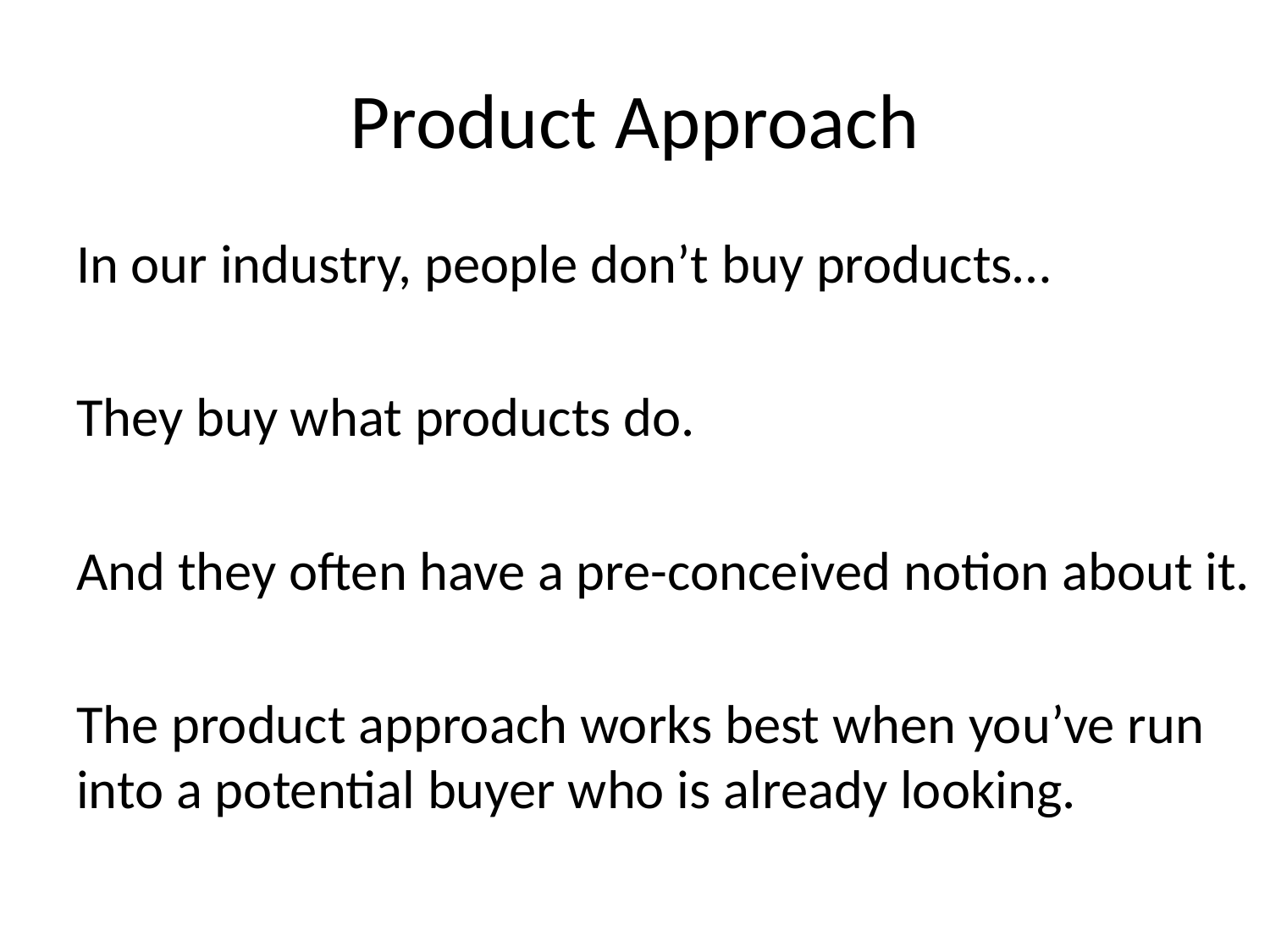

# Product Approach
In our industry, people don’t buy products…

They buy what products do.

And they often have a pre-conceived notion about it.

The product approach works best when you’ve run into a potential buyer who is already looking.